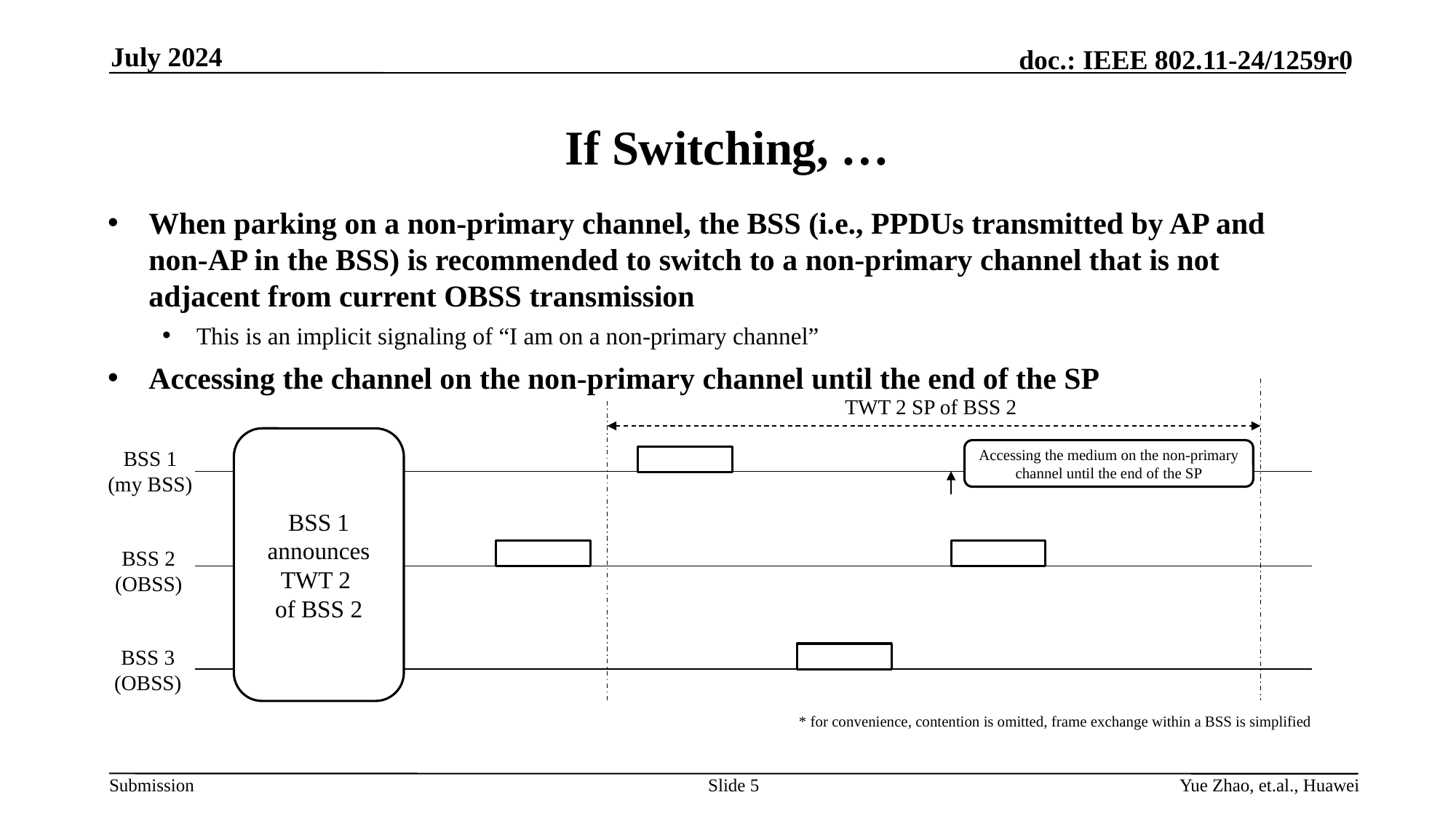

July 2024
# If Switching, …
When parking on a non-primary channel, the BSS (i.e., PPDUs transmitted by AP and non-AP in the BSS) is recommended to switch to a non-primary channel that is not adjacent from current OBSS transmission
This is an implicit signaling of “I am on a non-primary channel”
Accessing the channel on the non-primary channel until the end of the SP
TWT 2 SP of BSS 2
BSS 1 announces TWT 2
of BSS 2
BSS 1
(my BSS)
Accessing the medium on the non-primary channel until the end of the SP

BSS 2
(OBSS)

BSS 3
(OBSS)

* for convenience, contention is omitted, frame exchange within a BSS is simplified
Slide 5
Yue Zhao, et.al., Huawei